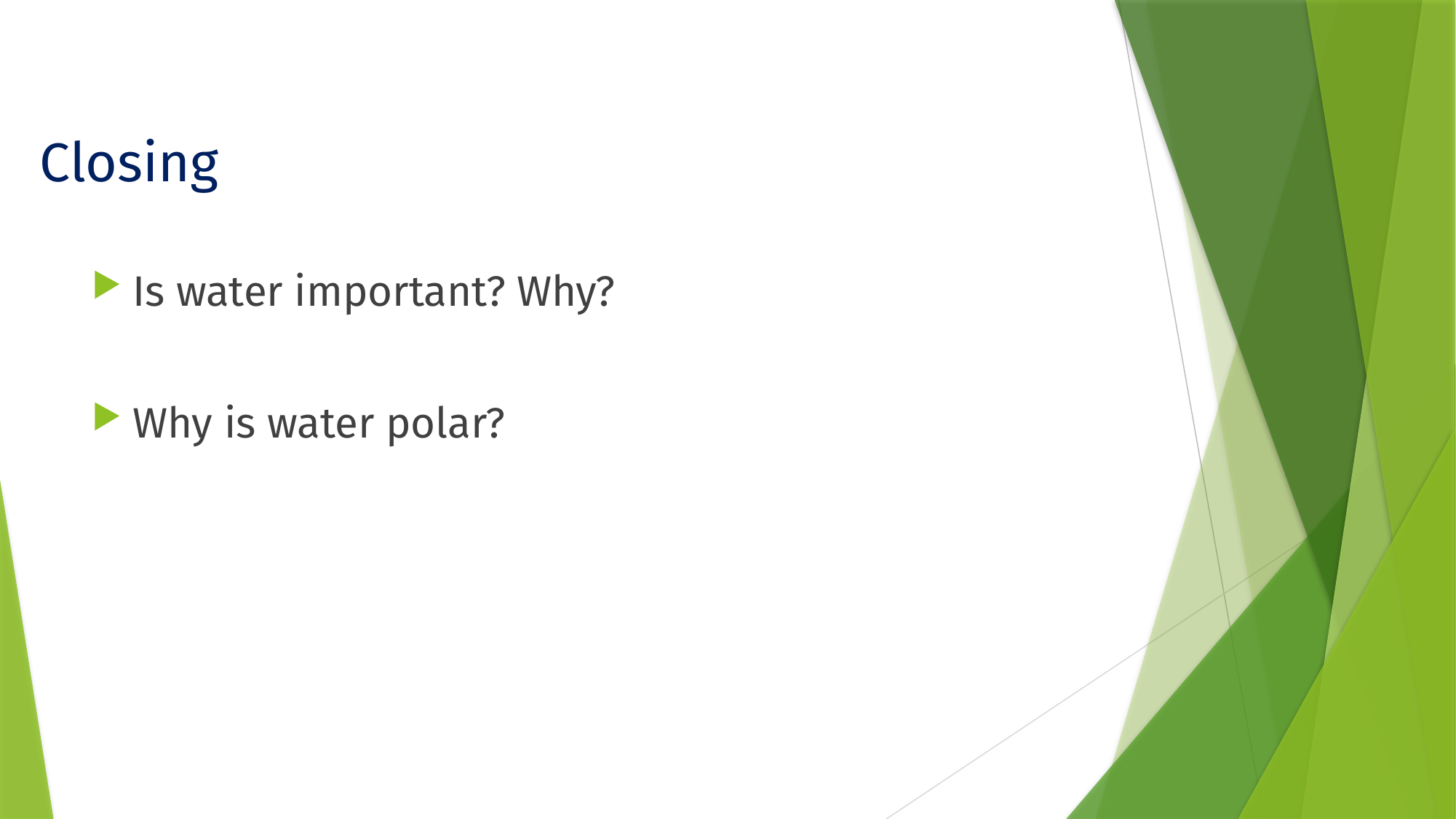

# Closing
Is water important? Why?

Why is water polar?